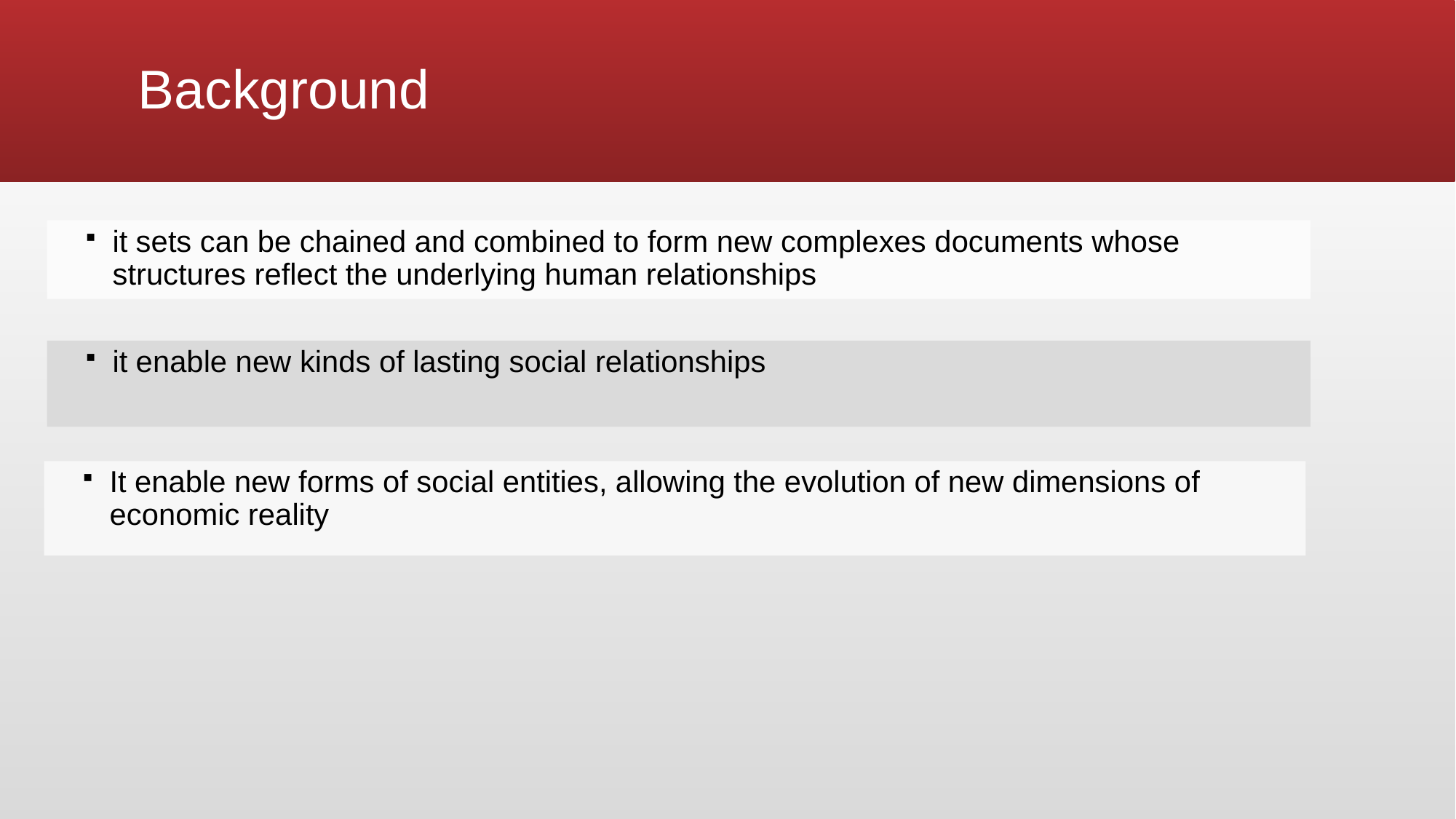

# Background
it sets can be chained and combined to form new complexes documents whose structures reflect the underlying human relationships
it enable new kinds of lasting social relationships
It enable new forms of social entities, allowing the evolution of new dimensions of economic reality